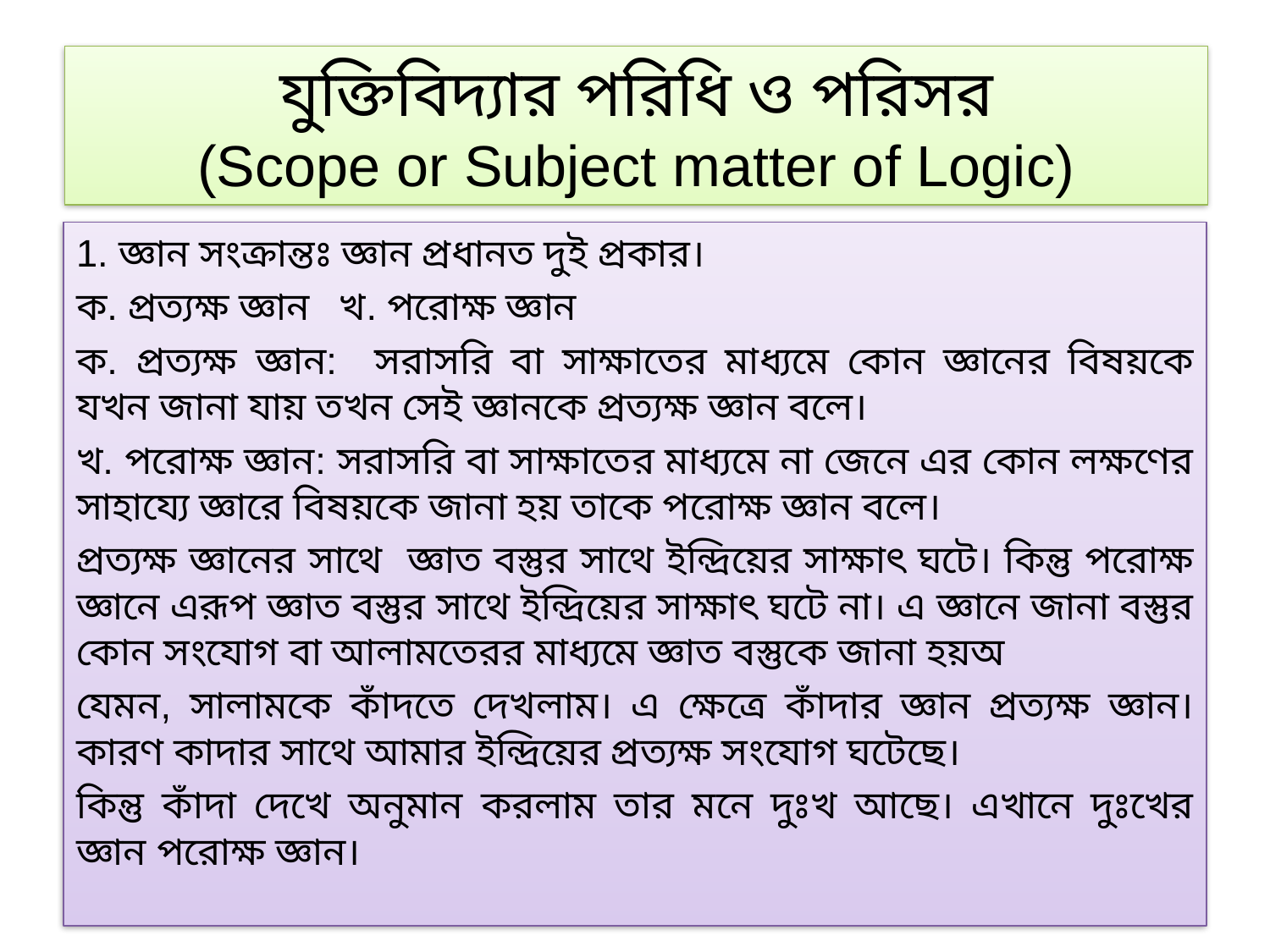

# যুক্তিবিদ্যার পরিধি ও পরিসর (Scope or Subject matter of Logic)
1. জ্ঞান সংক্রান্তঃ জ্ঞান প্রধানত দুই প্রকার।
ক. প্রত্যক্ষ জ্ঞান   খ. পরোক্ষ জ্ঞান
ক. প্রত্যক্ষ জ্ঞান:  সরাসরি বা সাক্ষাতের মাধ্যমে কোন জ্ঞানের বিষয়কে যখন জানা যায় তখন সেই জ্ঞানকে প্রত্যক্ষ জ্ঞান বলে।
খ. পরোক্ষ জ্ঞান: সরাসরি বা সাক্ষাতের মাধ্যমে না জেনে এর কোন লক্ষণের সাহায্যে জ্ঞারে বিষয়কে জানা হয় তাকে পরোক্ষ জ্ঞান বলে।
প্রত্যক্ষ জ্ঞানের সাথে  জ্ঞাত বস্তুর সাথে ইন্দ্রিয়ের সাক্ষাৎ ঘটে। কিন্তু পরোক্ষ জ্ঞানে এরূপ জ্ঞাত বস্তুর সাথে ইন্দ্রিয়ের সাক্ষাৎ ঘটে না। এ জ্ঞানে জানা বস্তুর কোন সংযোগ বা আলামতেরর মাধ্যমে জ্ঞাত বস্তুকে জানা হয়অ
যেমন, সালামকে কাঁদতে দেখলাম। এ ক্ষেত্রে কাঁদার জ্ঞান প্রত্যক্ষ জ্ঞান। কারণ কাদার সাথে আমার ইন্দ্রিয়ের প্রত্যক্ষ সংযোগ ঘটেছে।
কিন্তু কাঁদা দেখে অনুমান করলাম তার মনে দুঃখ আছে। এখানে দুঃখের জ্ঞান পরোক্ষ জ্ঞান।